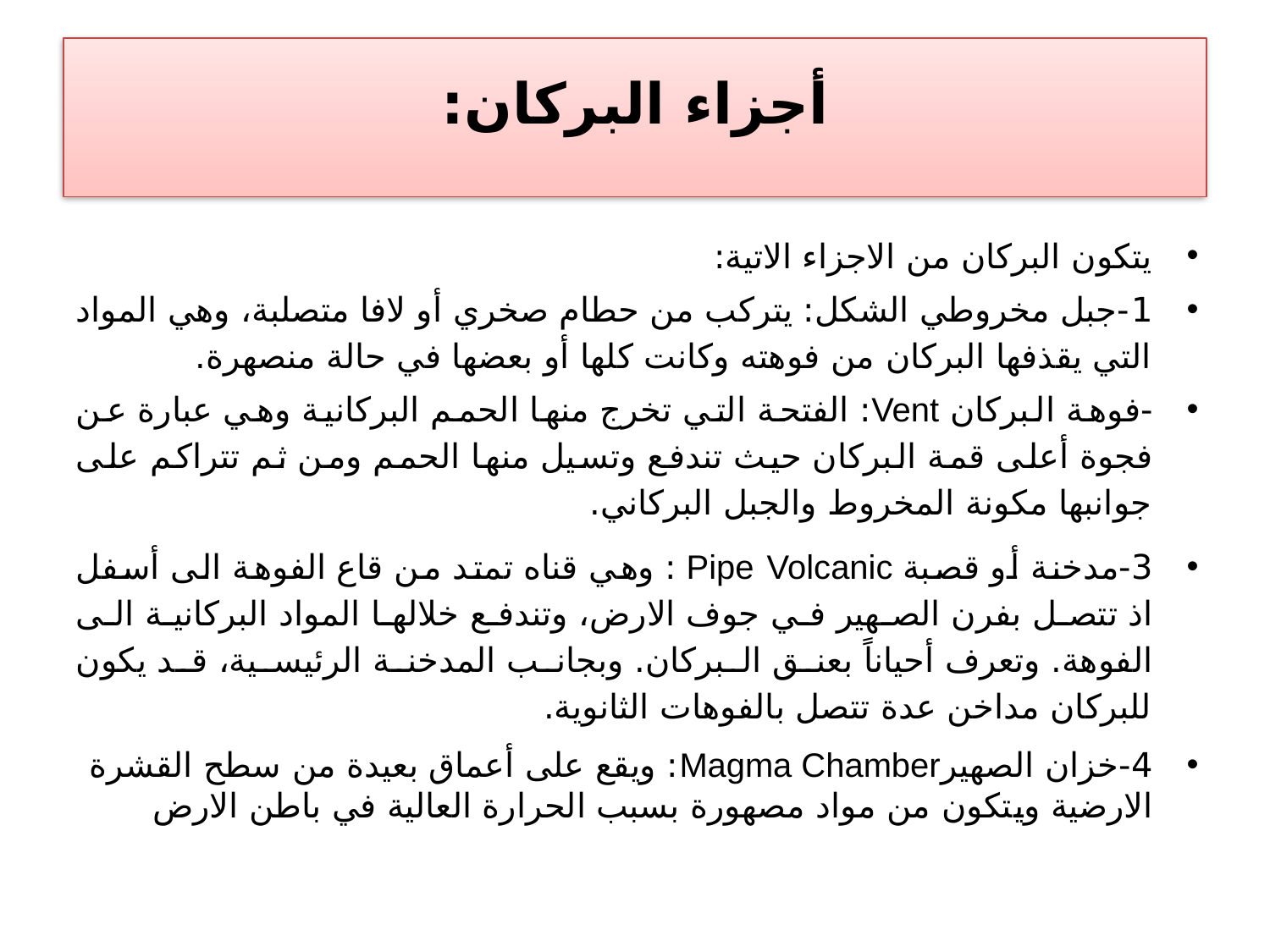

# أجزاء البركان:
يتكون البركان من الاجزاء الاتية:
1-جبل مخروطي الشكل: يتركب من حطام صخري أو لافا متصلبة، وهي المواد التي يقذفها البركان من فوهته وكانت كلها أو بعضها في حالة منصهرة.
-فوهة البركان Vent: الفتحة التي تخرج منها الحمم البركانية وهي عبارة عن فجوة أعلى قمة البركان حيث تندفع وتسيل منها الحمم ومن ثم تتراكم على جوانبها مكونة المخروط والجبل البركاني.
3-مدخنة أو قصبة Pipe Volcanic : وهي قناه تمتد من قاع الفوهة الى أسفل اذ تتصل بفرن الصهير في جوف الارض، وتندفع خلالها المواد البركانية الى الفوهة. وتعرف أحياناً بعنق البركان. وبجانب المدخنة الرئيسية، قد يكون للبركان مداخن عدة تتصل بالفوهات الثانوية.
4-خزان الصهيرMagma Chamber: ويقع على أعماق بعيدة من سطح القشرة الارضية ويتكون من مواد مصهورة بسبب الحرارة العالية في باطن الارض